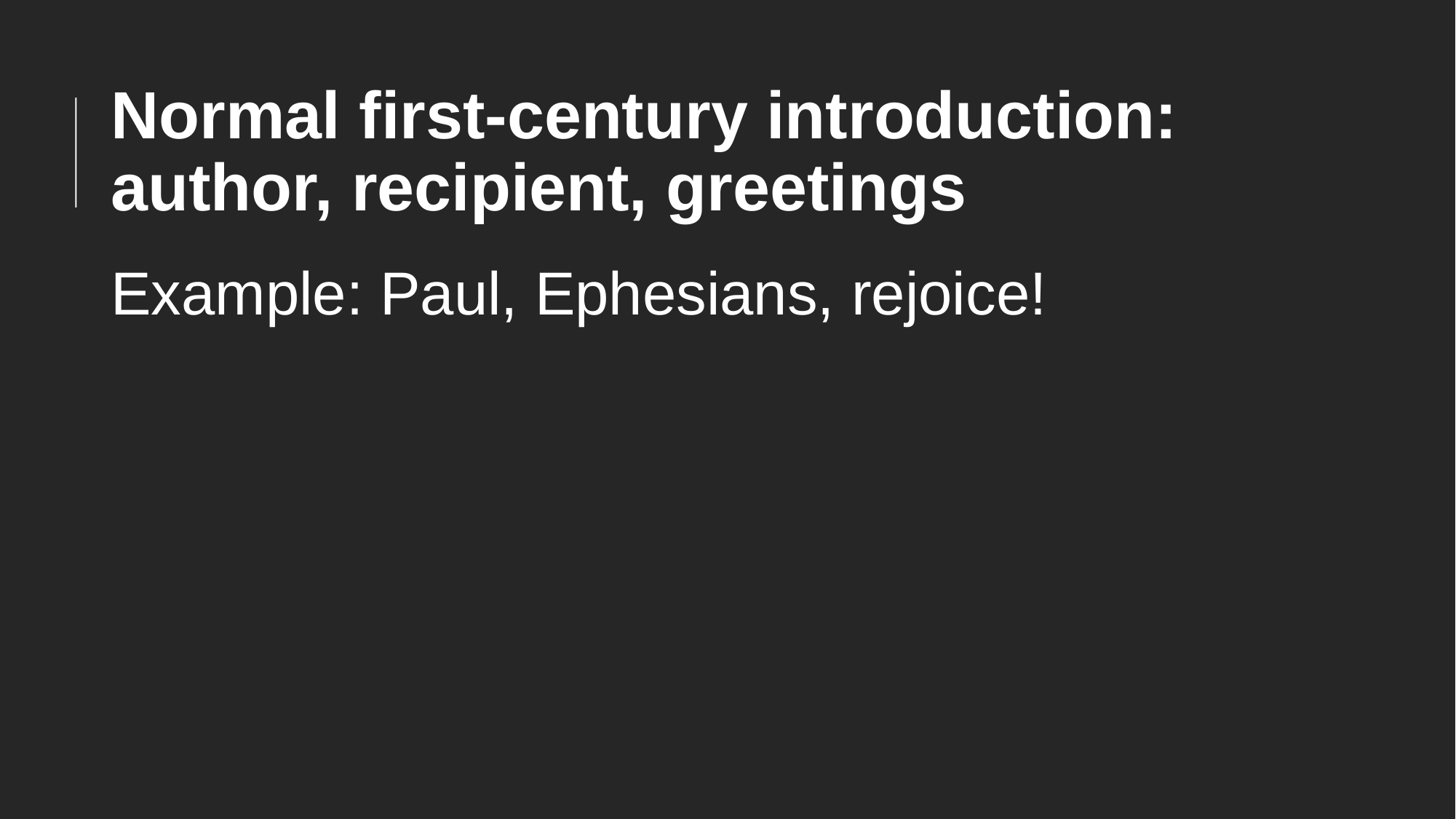

# Normal first-century introduction: author, recipient, greetings
Example: Paul, Ephesians, rejoice!